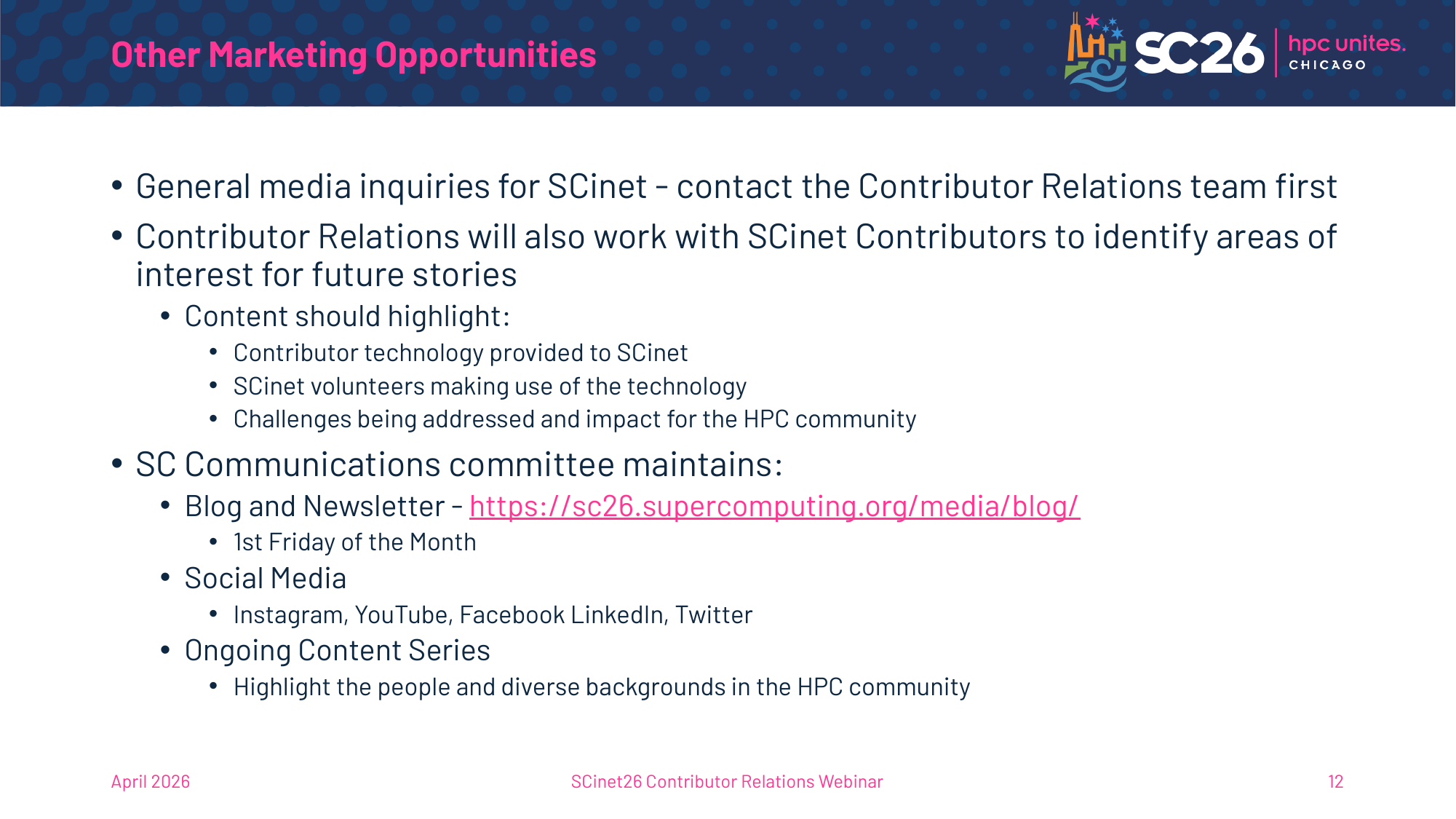

# Other Marketing Opportunities
General media inquiries for SCinet - contact the Contributor Relations team first
Contributor Relations will also work with SCinet Contributors to identify areas of interest for future stories
Content should highlight:
Contributor technology provided to SCinet
SCinet volunteers making use of the technology
Challenges being addressed and impact for the HPC community
SC Communications committee maintains:
Blog and Newsletter - https://sc26.supercomputing.org/media/blog/
1st Friday of the Month
Social Media
Instagram, YouTube, Facebook LinkedIn, Twitter
Ongoing Content Series
Highlight the people and diverse backgrounds in the HPC community

April 2026
SCinet26 Contributor Relations Webinar
12